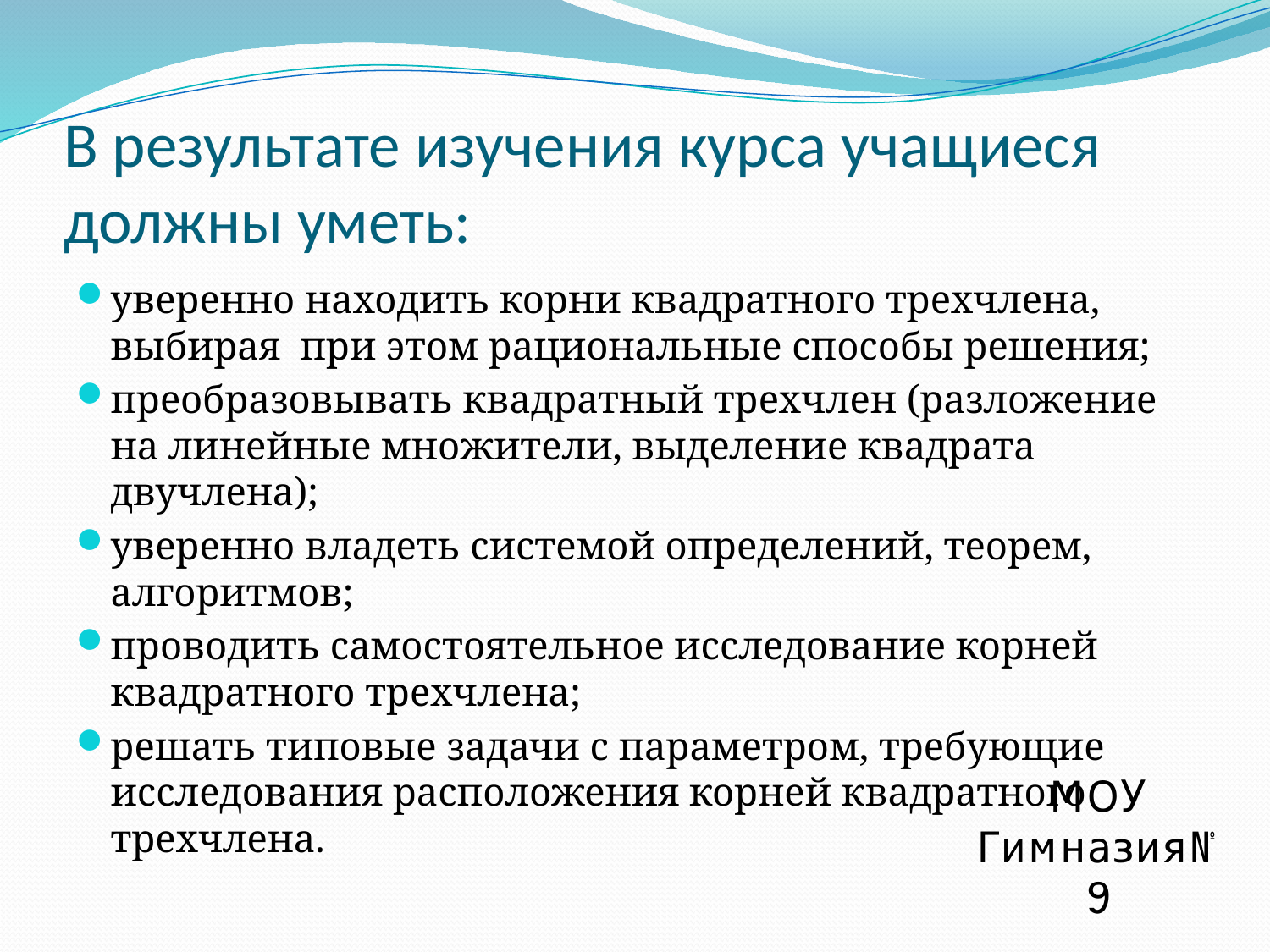

# В результате изучения курса учащиеся должны уметь:
уверенно находить корни квадратного трехчлена, выбирая  при этом рациональные способы решения;
преобразовывать квадратный трехчлен (разложение на линейные множители, выделение квадрата двучлена);
уверенно владеть системой определений, теорем, алгоритмов;
проводить самостоятельное исследование корней квадратного трехчлена;
решать типовые задачи с параметром, требующие исследования расположения корней квадратного трехчлена.

МОУ Гимназия№9